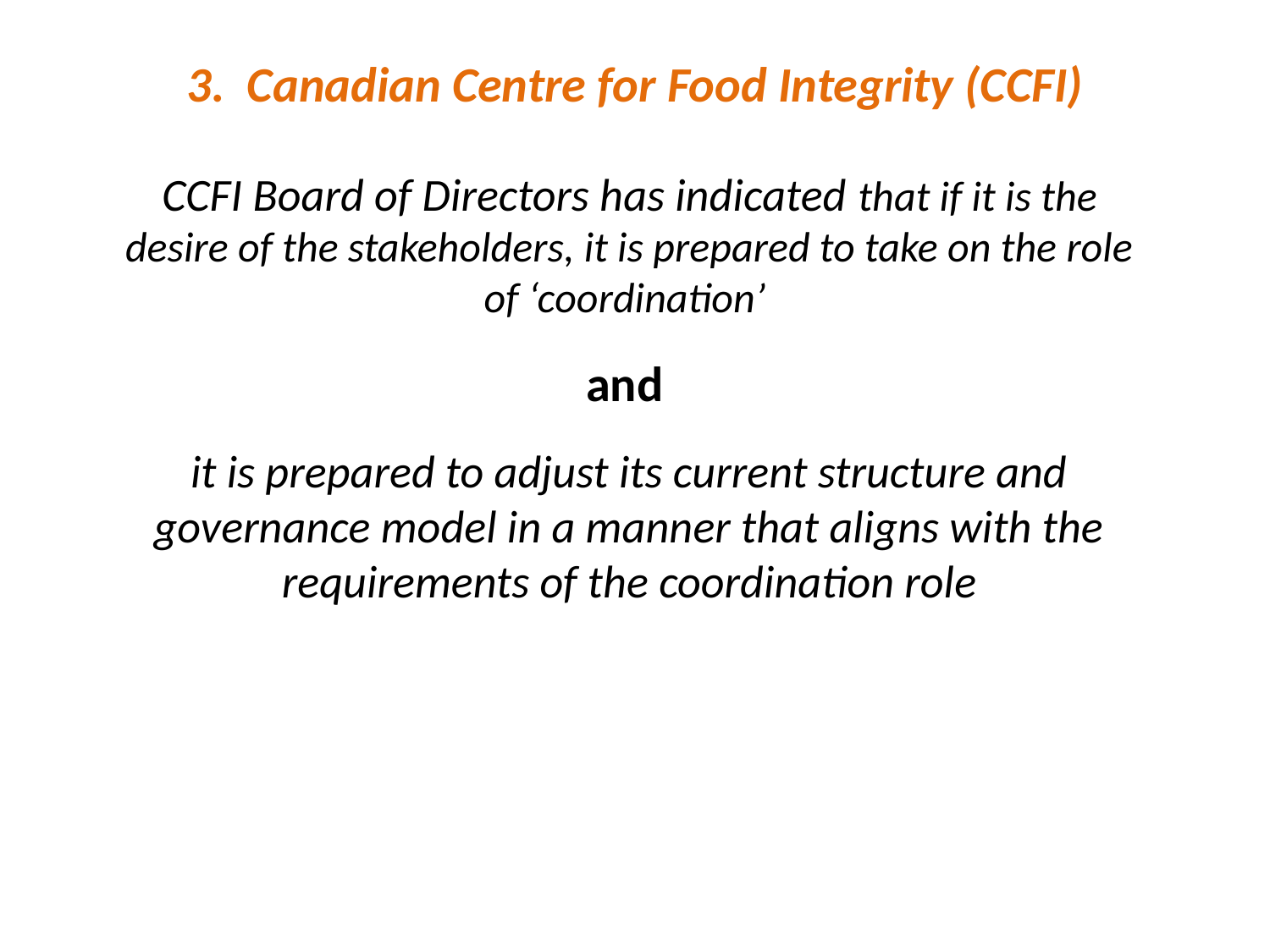

# 3.  Canadian Centre for Food Integrity (CCFI)
CCFI Board of Directors has indicated that if it is the desire of the stakeholders, it is prepared to take on the role of ‘coordination’
and
it is prepared to adjust its current structure and governance model in a manner that aligns with the requirements of the coordination role